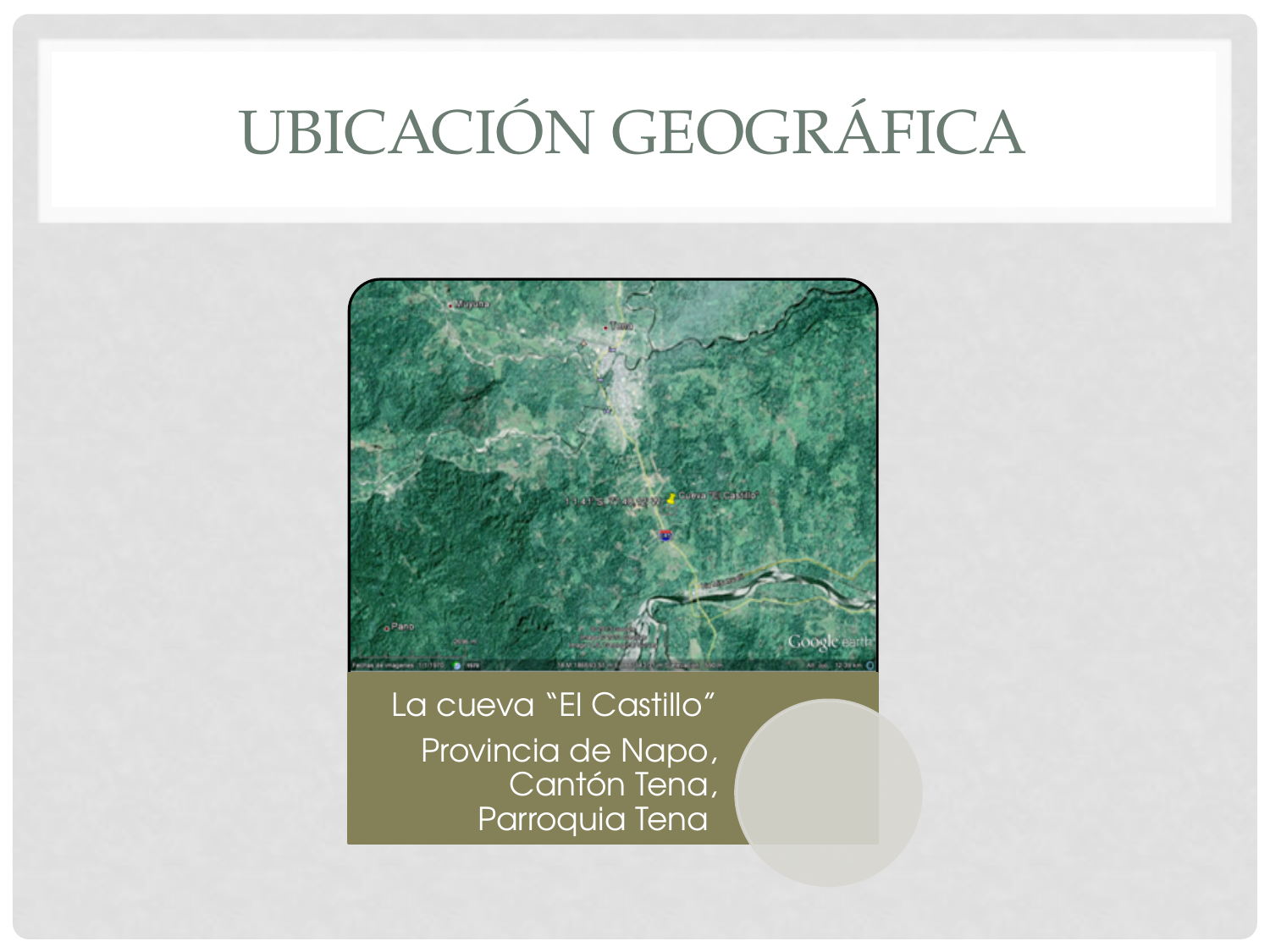

# UBICACIÓN GEOGRÁFICA

La cueva “El Castillo”
Provincia de Napo, Cantón Tena, Parroquia Tena